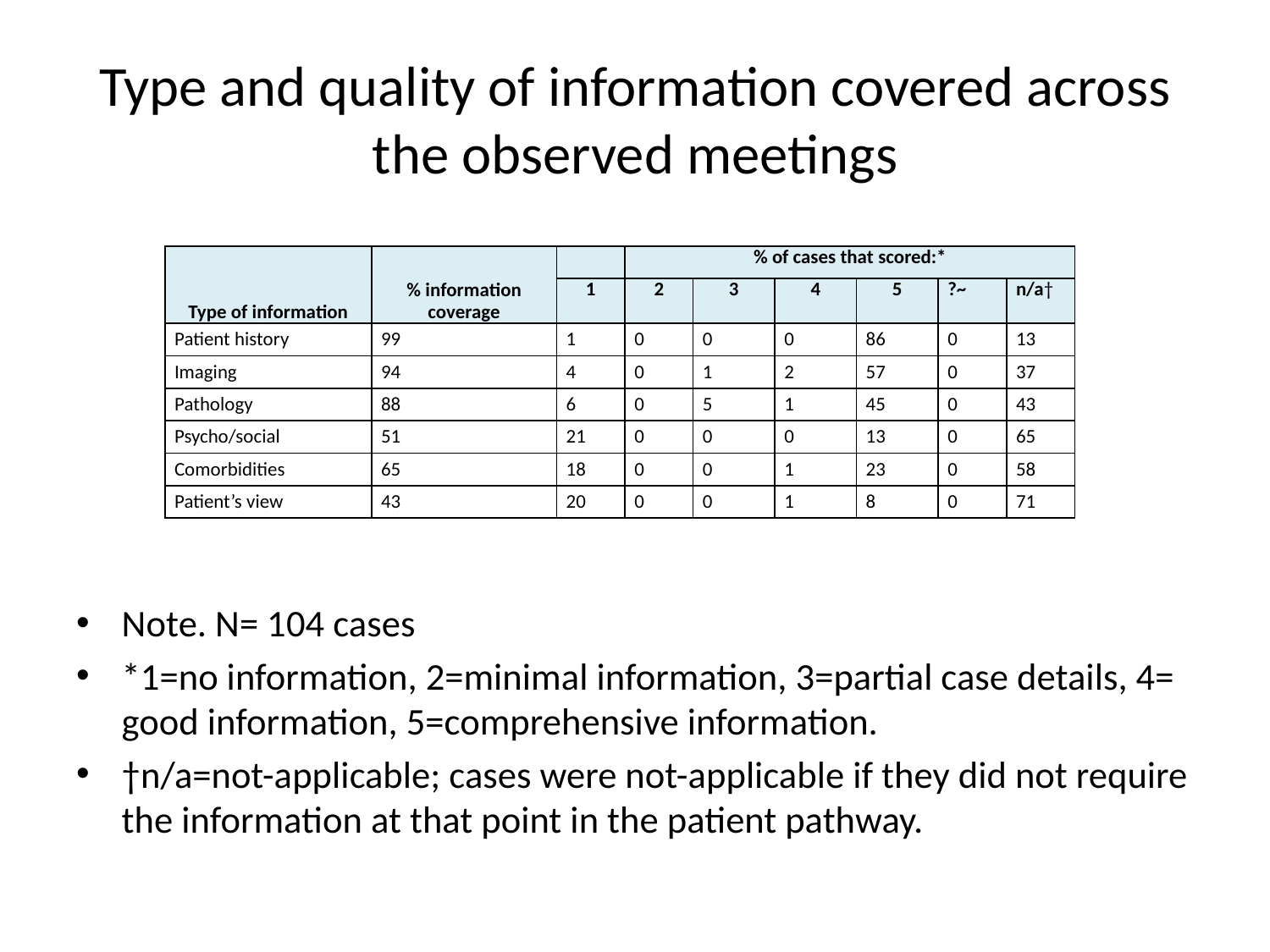

# Type and quality of information covered across the observed meetings

Note. N= 104 cases
*1=no information, 2=minimal information, 3=partial case details, 4= good information, 5=comprehensive information.
†n/a=not-applicable; cases were not-applicable if they did not require the information at that point in the patient pathway.

| Type of information | % information coverage |  | % of cases that scored:\* |  |  |  |  |  |
| --- | --- | --- | --- | --- | --- | --- | --- | --- |
|  |  | 1 | 2 | 3 | 4 | 5 | ?~ | n/a† |
| Patient history | 99 | 1 | 0 | 0 | 0 | 86 | 0 | 13 |
| Imaging | 94 | 4 | 0 | 1 | 2 | 57 | 0 | 37 |
| Pathology | 88 | 6 | 0 | 5 | 1 | 45 | 0 | 43 |
| Psycho/social | 51 | 21 | 0 | 0 | 0 | 13 | 0 | 65 |
| Comorbidities | 65 | 18 | 0 | 0 | 1 | 23 | 0 | 58 |
| Patient’s view | 43 | 20 | 0 | 0 | 1 | 8 | 0 | 71 |